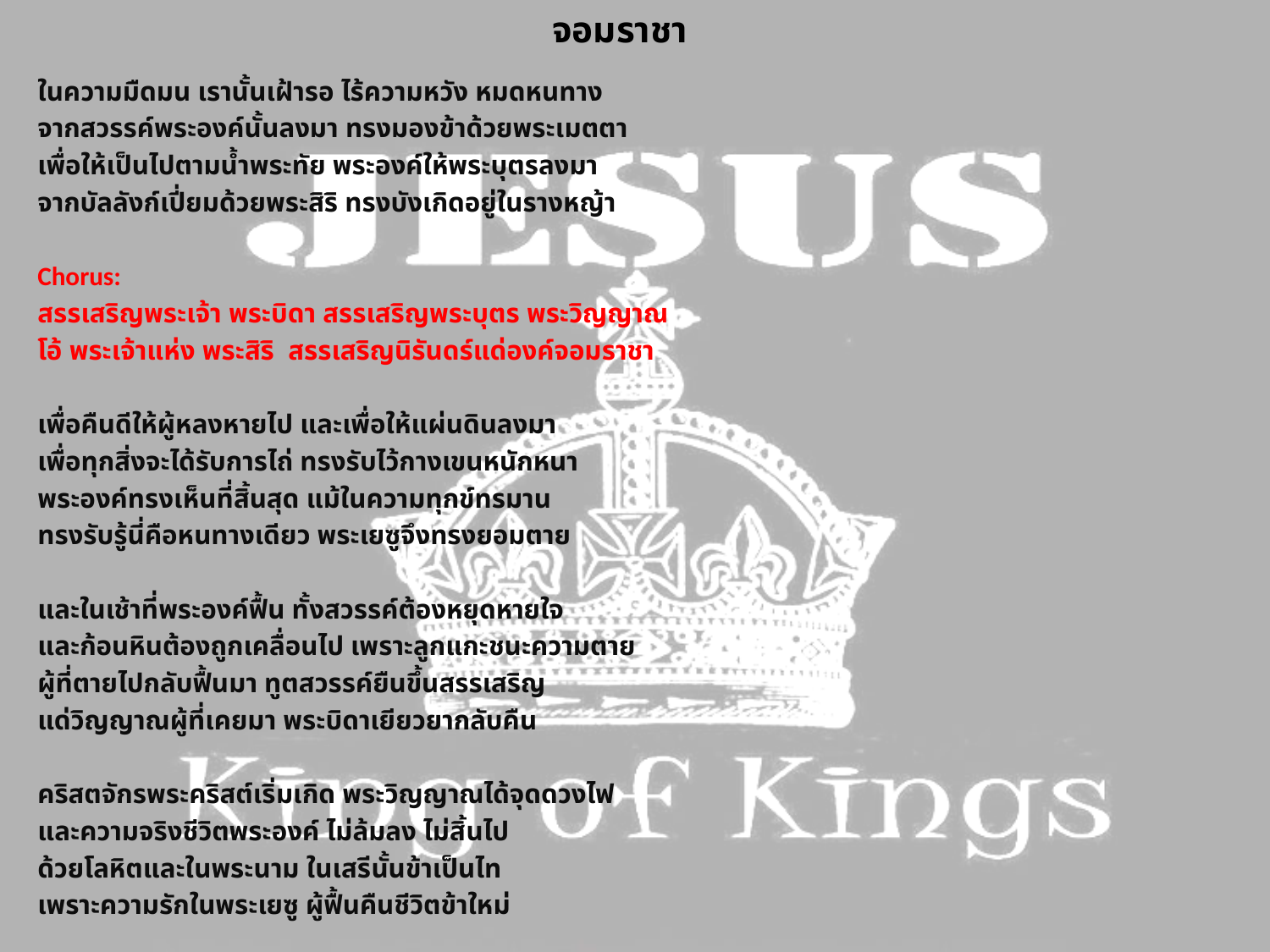

# จอมราชา
ในความมืดมน เรานั้นเฝ้ารอ ไร้ความหวัง หมดหนทาง
จากสวรรค์พระองค์นั้นลงมา ทรงมองข้าด้วยพระเมตตา
เพื่อให้เป็นไปตามน้ำพระทัย พระองค์ให้พระบุตรลงมา
จากบัลลังก์เปี่ยมด้วยพระสิริ ทรงบังเกิดอยู่ในรางหญ้า

Chorus:
สรรเสริญพระเจ้า พระบิดา สรรเสริญพระบุตร พระวิญญาณ
โอ้ พระเจ้าแห่ง พระสิริ  สรรเสริญนิรันดร์แด่องค์จอมราชา

เพื่อคืนดีให้ผู้หลงหายไป และเพื่อให้แผ่นดินลงมา
เพื่อทุกสิ่งจะได้รับการไถ่ ทรงรับไว้กางเขนหนักหนา
พระองค์ทรงเห็นที่สิ้นสุด แม้ในความทุกข์ทรมาน
ทรงรับรู้นี่คือหนทางเดียว พระเยซูจึงทรงยอมตาย

และในเช้าที่พระองค์ฟื้น ทั้งสวรรค์ต้องหยุดหายใจ
และก้อนหินต้องถูกเคลื่อนไป เพราะลูกแกะชนะความตาย
ผู้ที่ตายไปกลับฟื้นมา ทูตสวรรค์ยืนขึ้นสรรเสริญ
แด่วิญญาณผู้ที่เคยมา พระบิดาเยียวยากลับคืน

คริสตจักรพระคริสต์เริ่มเกิด พระวิญญาณได้จุดดวงไฟ
และความจริงชีวิตพระองค์ ไม่ล้มลง ไม่สิ้นไป
ด้วยโลหิตและในพระนาม ในเสรีนั้นข้าเป็นไท
เพราะความรักในพระเยซู ผู้ฟื้นคืนชีวิตข้าใหม่